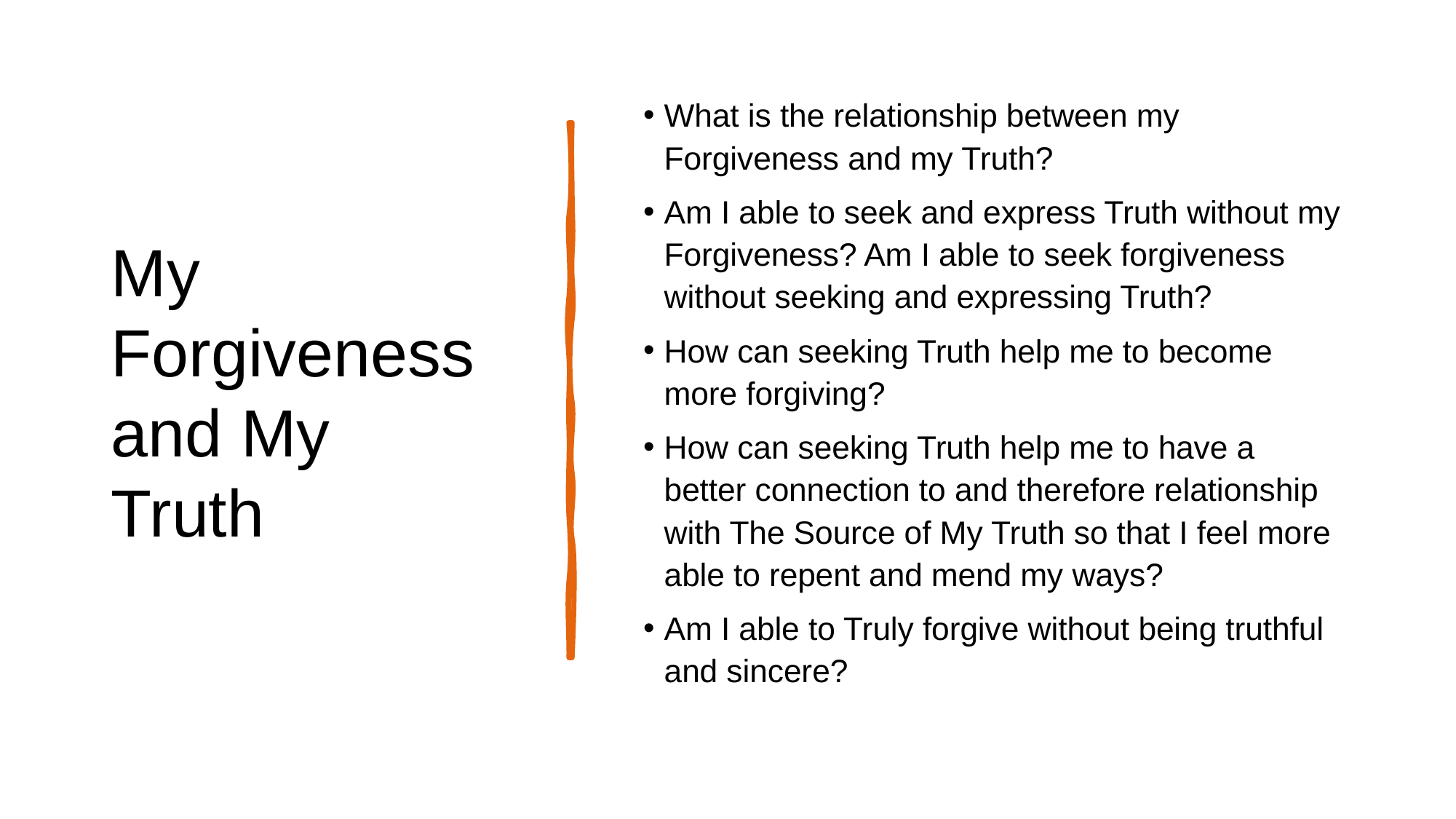

# My Forgiveness and My Truth
What is the relationship between my Forgiveness and my Truth?
Am I able to seek and express Truth without my Forgiveness? Am I able to seek forgiveness without seeking and expressing Truth?
How can seeking Truth help me to become more forgiving?
How can seeking Truth help me to have a better connection to and therefore relationship with The Source of My Truth so that I feel more able to repent and mend my ways?
Am I able to Truly forgive without being truthful and sincere?